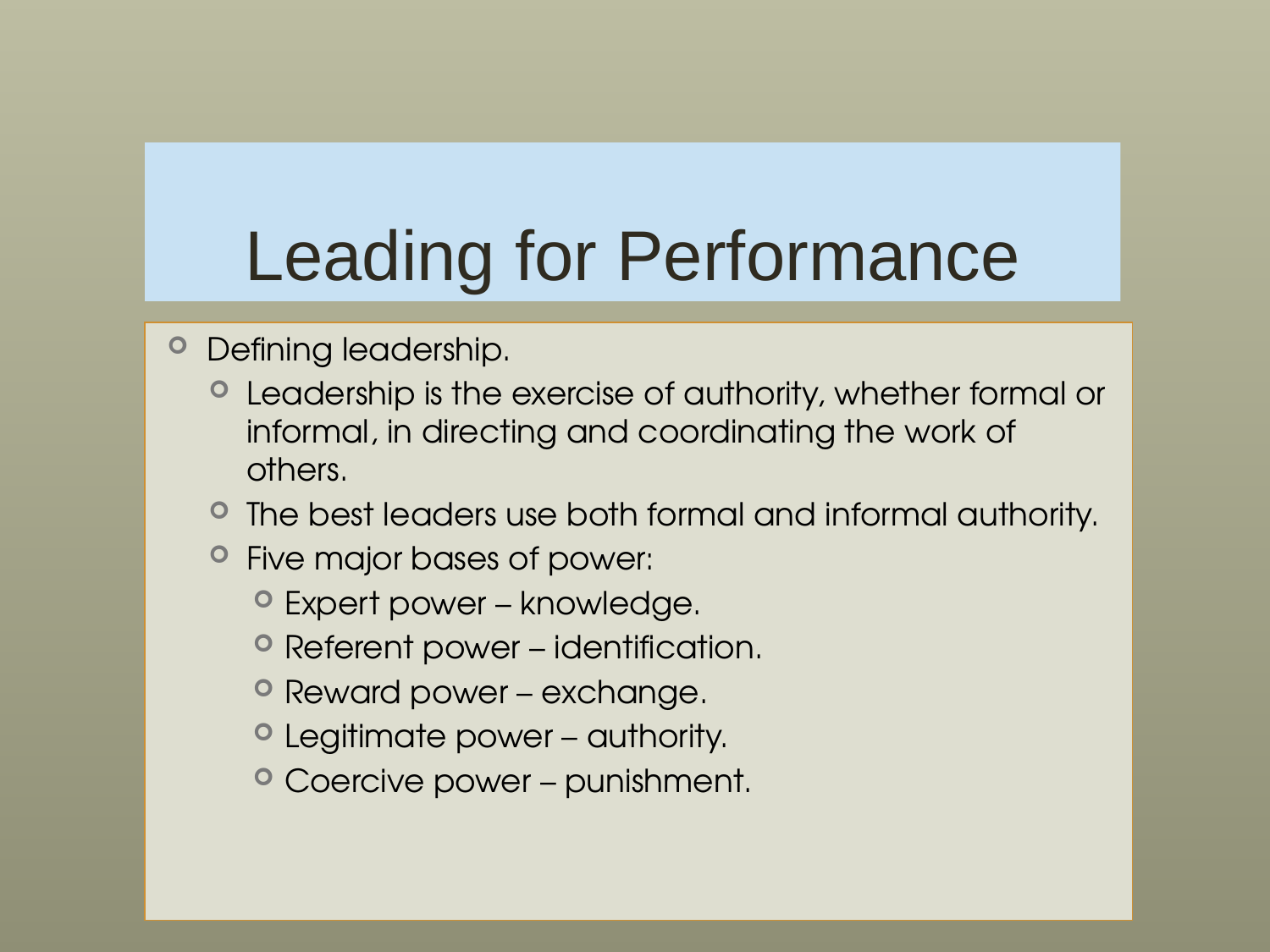

# Leading for Performance
Defining leadership.
Leadership is the exercise of authority, whether formal or informal, in directing and coordinating the work of others.
The best leaders use both formal and informal authority.
Five major bases of power:
Expert power – knowledge.
Referent power – identification.
Reward power – exchange.
Legitimate power – authority.
Coercive power – punishment.